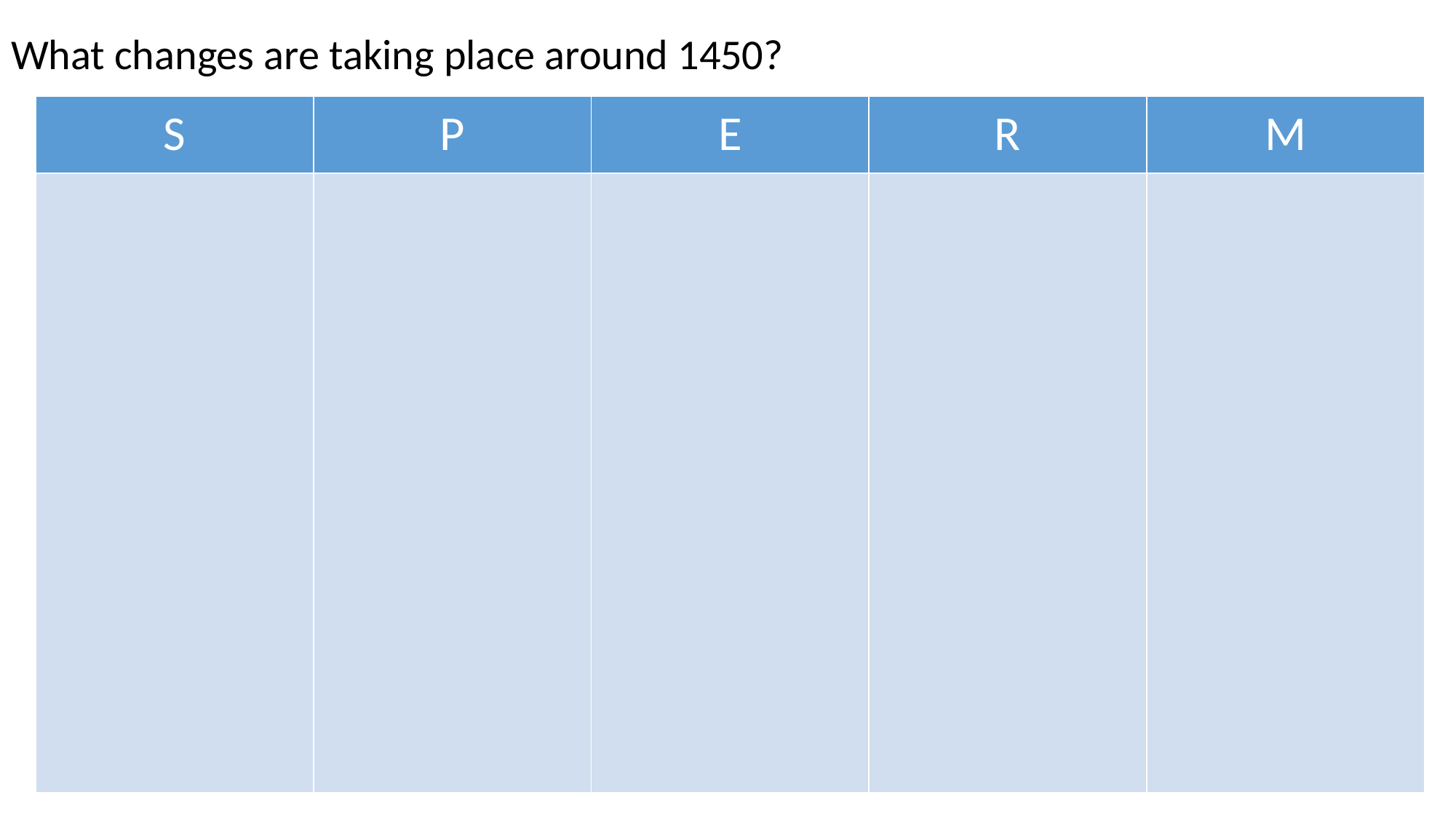

What changes are taking place around 1450?

| S | P | E | R | M |
| --- | --- | --- | --- | --- |
|  |  |  |  |  |